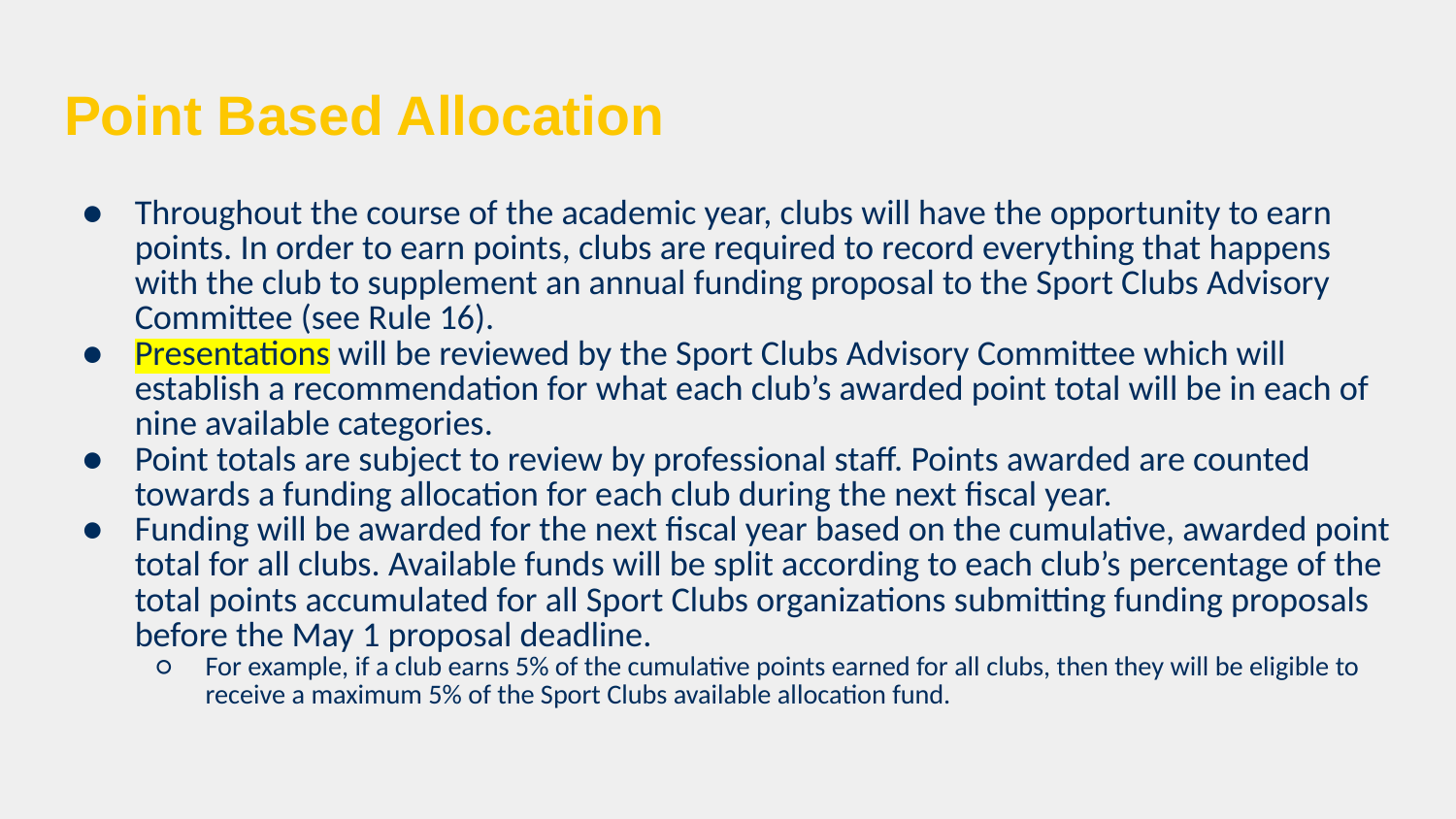

# Point Based Allocation
Throughout the course of the academic year, clubs will have the opportunity to earn points. In order to earn points, clubs are required to record everything that happens with the club to supplement an annual funding proposal to the Sport Clubs Advisory Committee (see Rule 16).
Presentations will be reviewed by the Sport Clubs Advisory Committee which will establish a recommendation for what each club’s awarded point total will be in each of nine available categories.
Point totals are subject to review by professional staff. Points awarded are counted towards a funding allocation for each club during the next fiscal year.
Funding will be awarded for the next fiscal year based on the cumulative, awarded point total for all clubs. Available funds will be split according to each club’s percentage of the total points accumulated for all Sport Clubs organizations submitting funding proposals before the May 1 proposal deadline.
For example, if a club earns 5% of the cumulative points earned for all clubs, then they will be eligible to receive a maximum 5% of the Sport Clubs available allocation fund.